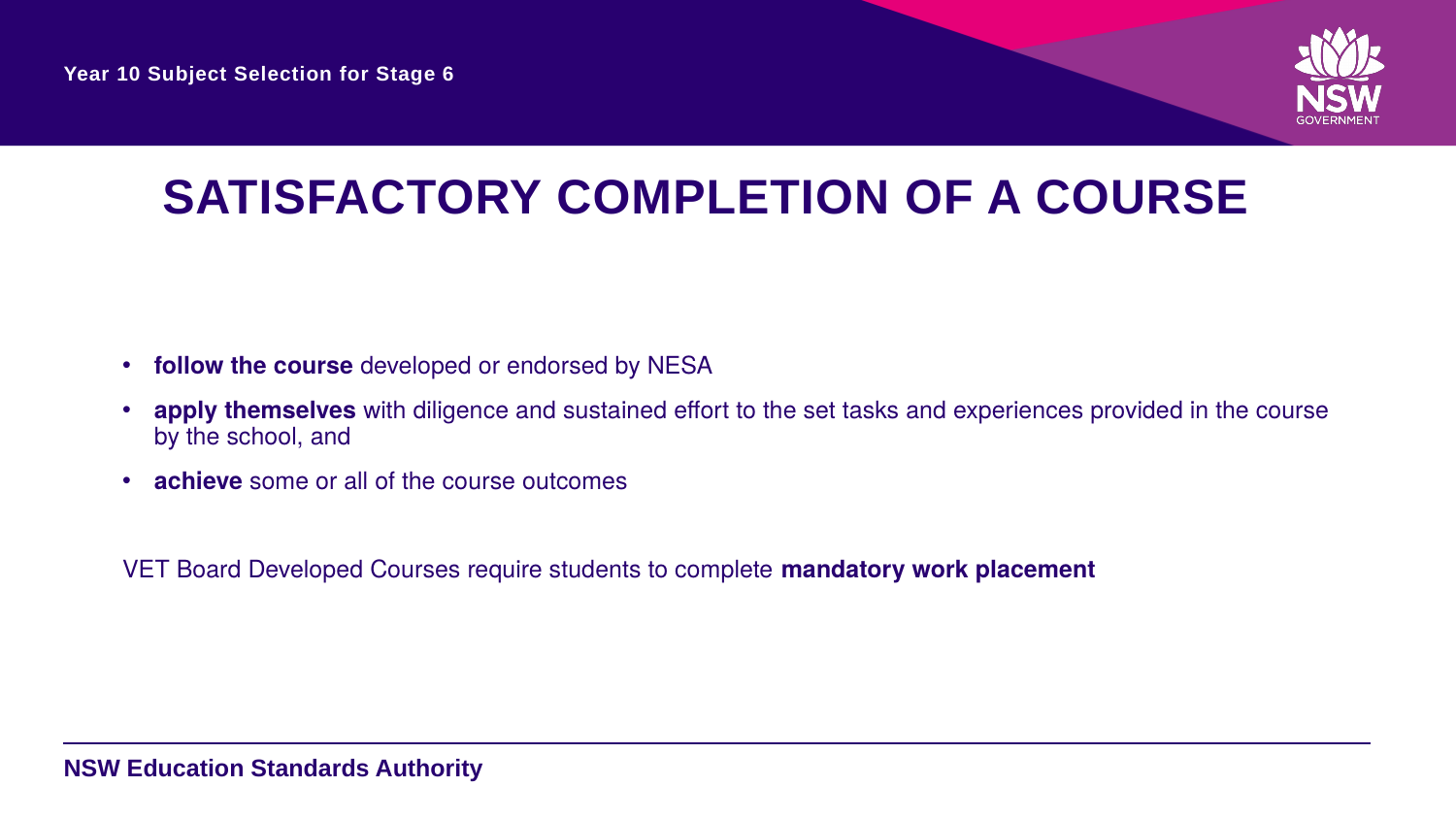

Year 10 Subject Selection for Stage 6

SATISFACTORY COMPLETION OF A COURSE

Students must:
follow the course developed or endorsed by NESA
apply themselves with diligence and sustained effort to the set tasks and experiences provided in the course by the school, and
achieve some or all of the course outcomes

VET Board Developed Courses require students to complete mandatory work placement